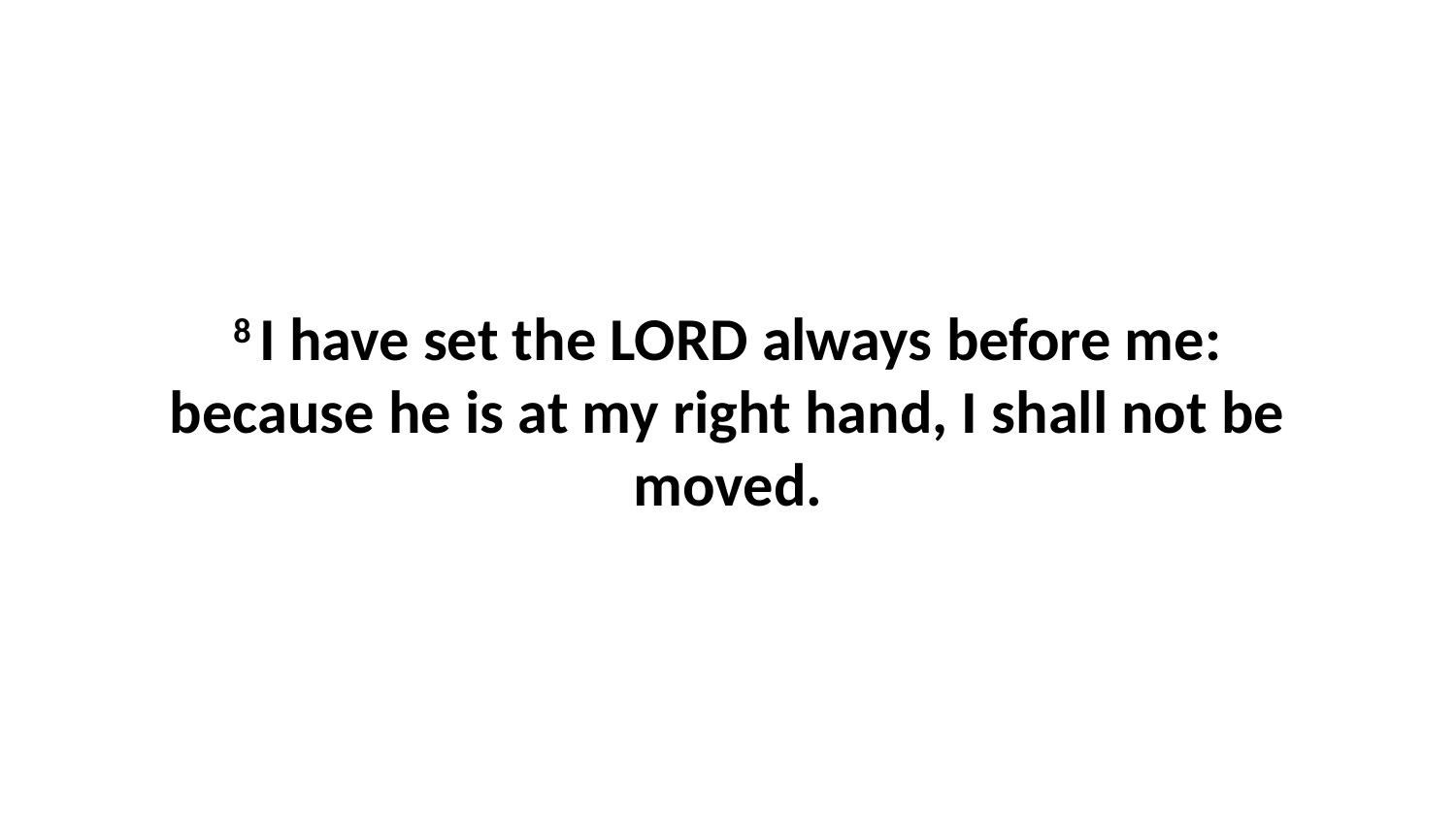

8 I have set the LORD always before me: because he is at my right hand, I shall not be moved.